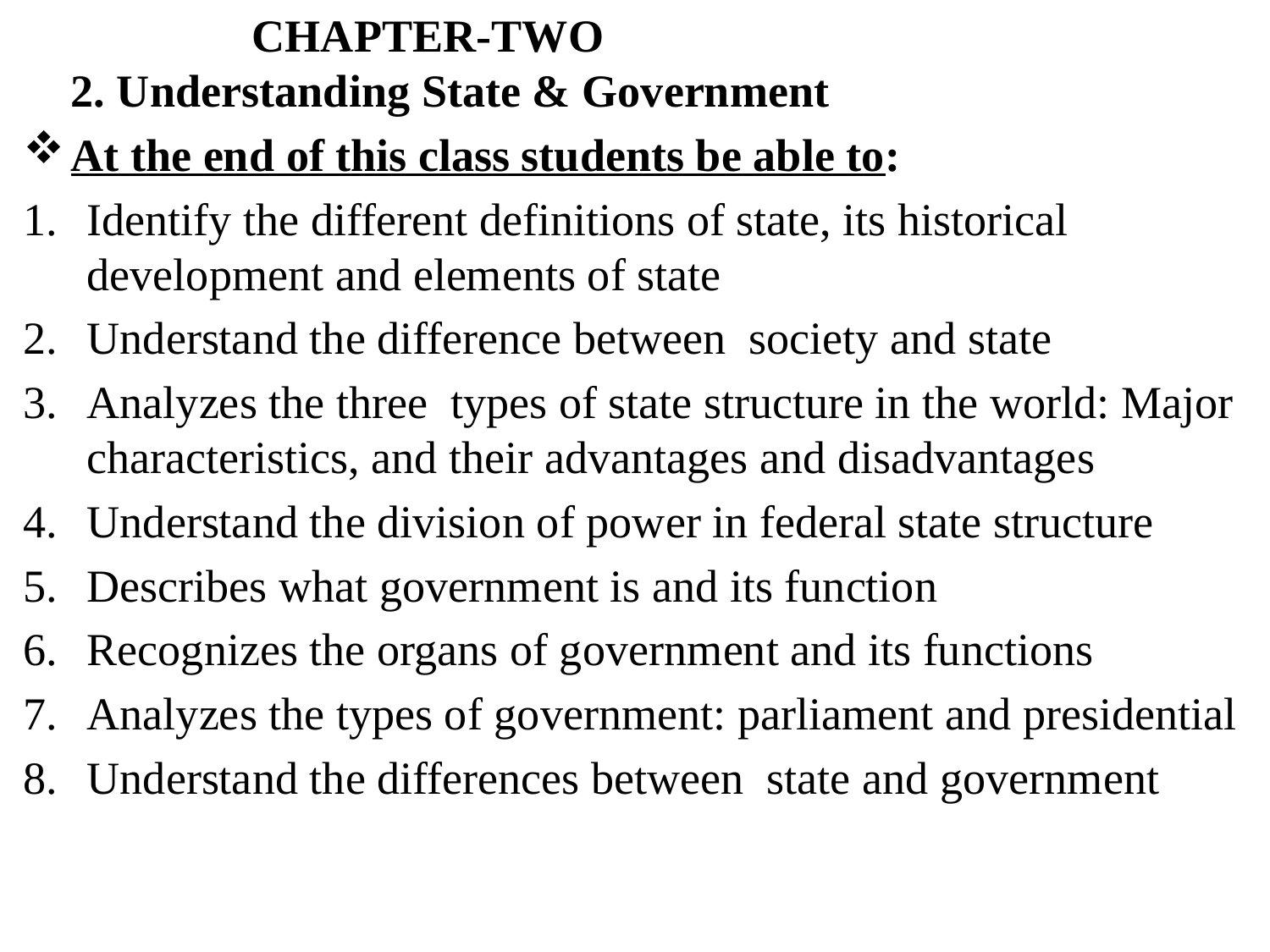

CHAPTER-TWO
2. Understanding State & Government
At the end of this class students be able to:
Identify the different definitions of state, its historical development and elements of state
Understand the difference between  society and state
Analyzes the three  types of state structure in the world: Major characteristics, and their advantages and disadvantages
Understand the division of power in federal state structure
Describes what government is and its function
Recognizes the organs of government and its functions
Analyzes the types of government: parliament and presidential
Understand the differences between  state and government
#